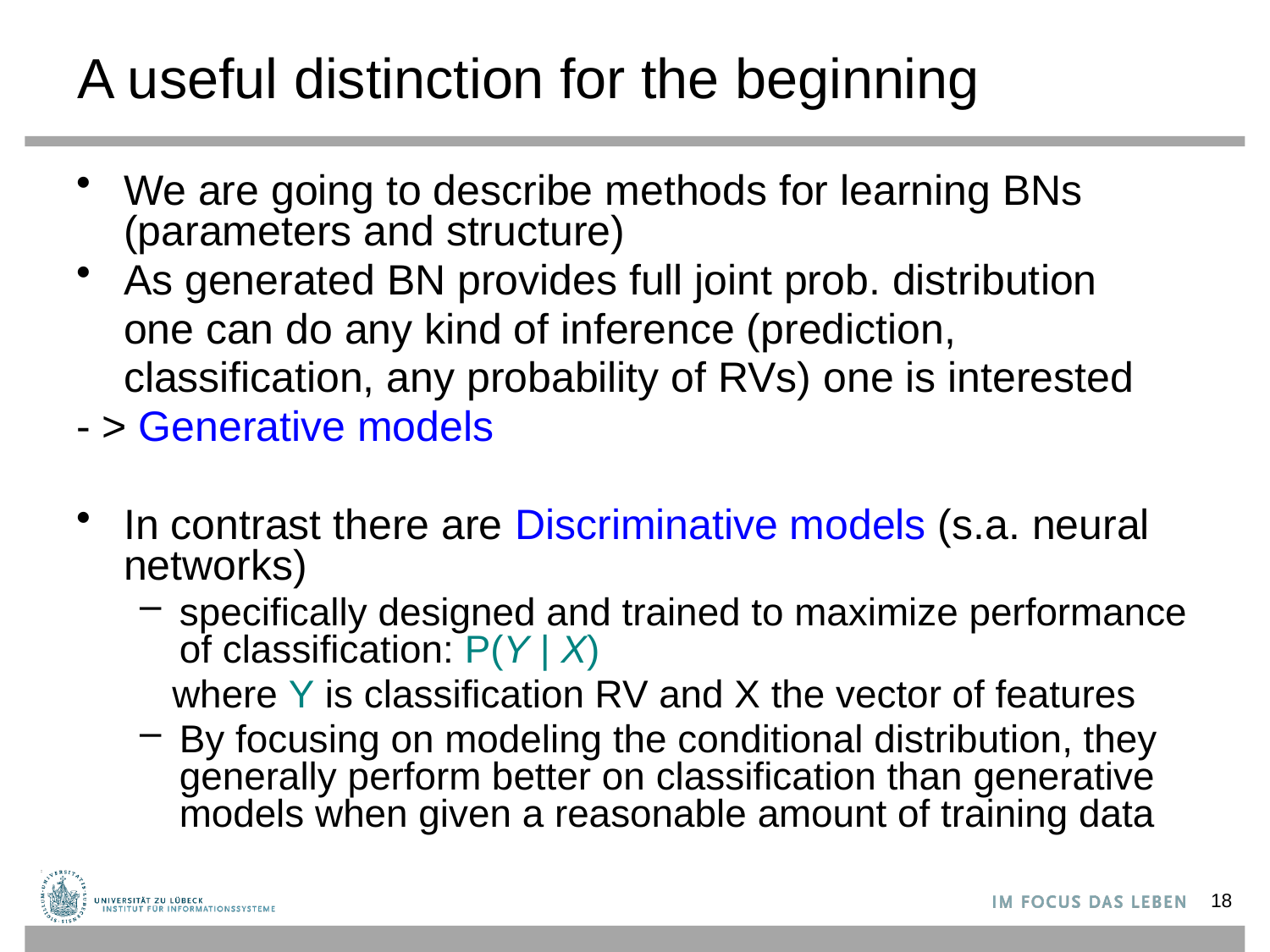

# A useful distinction for the beginning
We are going to describe methods for learning BNs (parameters and structure)
As generated BN provides full joint prob. distribution
    one can do any kind of inference (prediction,
    classification, any probability of RVs) one is interested
- > Generative models

In contrast there are Discriminative models (s.a. neural networks)
specifically designed and trained to maximize performance of classification: P(Y | X)
   where Y is classification RV and X the vector of features
By focusing on modeling the conditional distribution, they generally perform better on classification than generative models when given a reasonable amount of training data
18